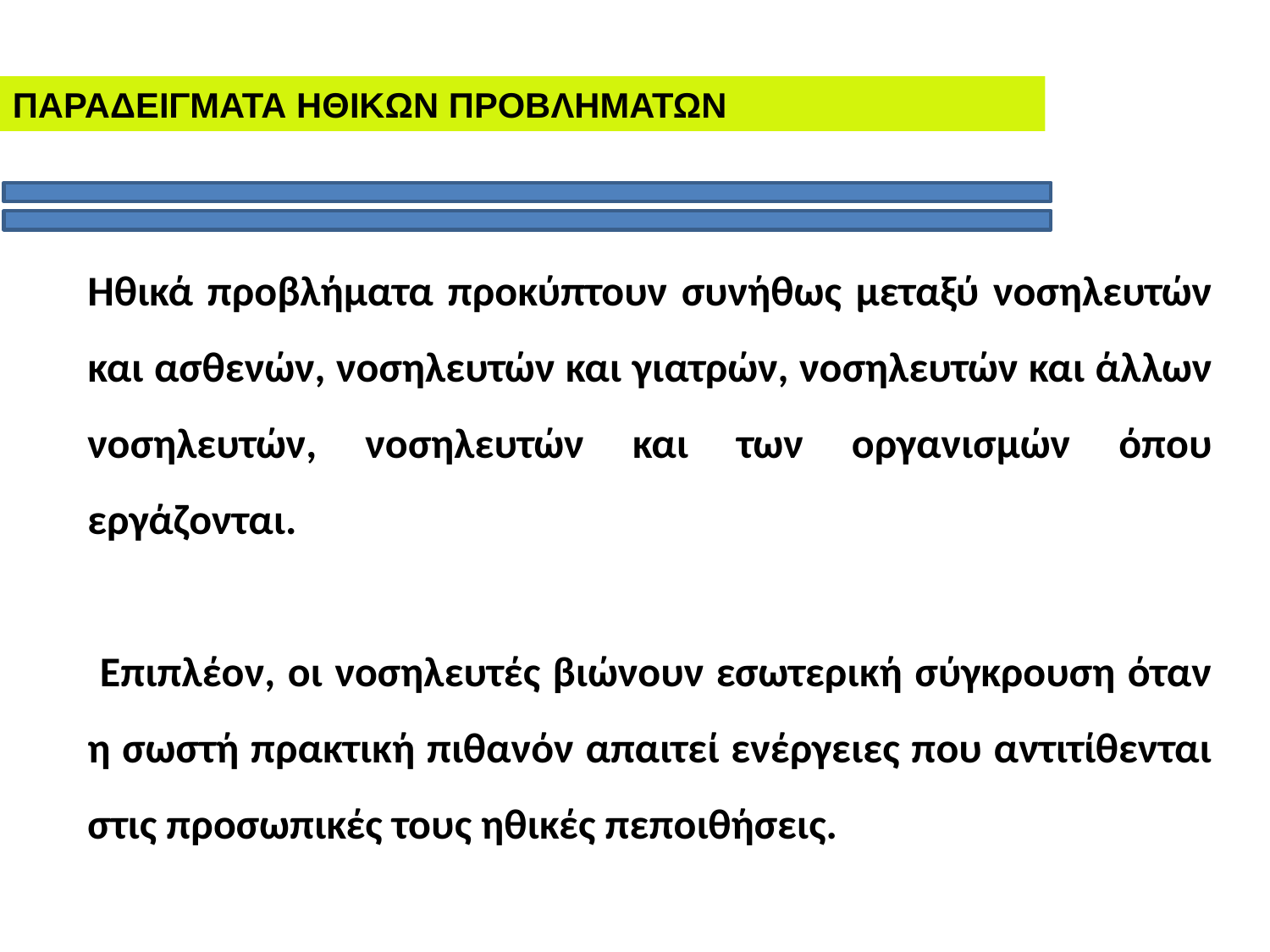

ΠΑΡΑΔΕΙΓΜΑΤΑ ΗΘΙΚΩΝ ΠΡΟΒΛΗΜΑΤΩΝ
Ηθικά προβλήματα προκύπτουν συνήθως μεταξύ νοσηλευτών και ασθενών, νοσηλευτών και γιατρών, νοσηλευτών και άλλων νοσηλευτών, νοσηλευτών και των οργανισμών όπου εργάζονται.

 Επιπλέον, οι νοσηλευτές βιώνουν εσωτερική σύγκρουση όταν η σωστή πρακτική πιθανόν απαιτεί ενέργειες που αντιτίθενται στις προσωπικές τους ηθικές πεποιθήσεις.